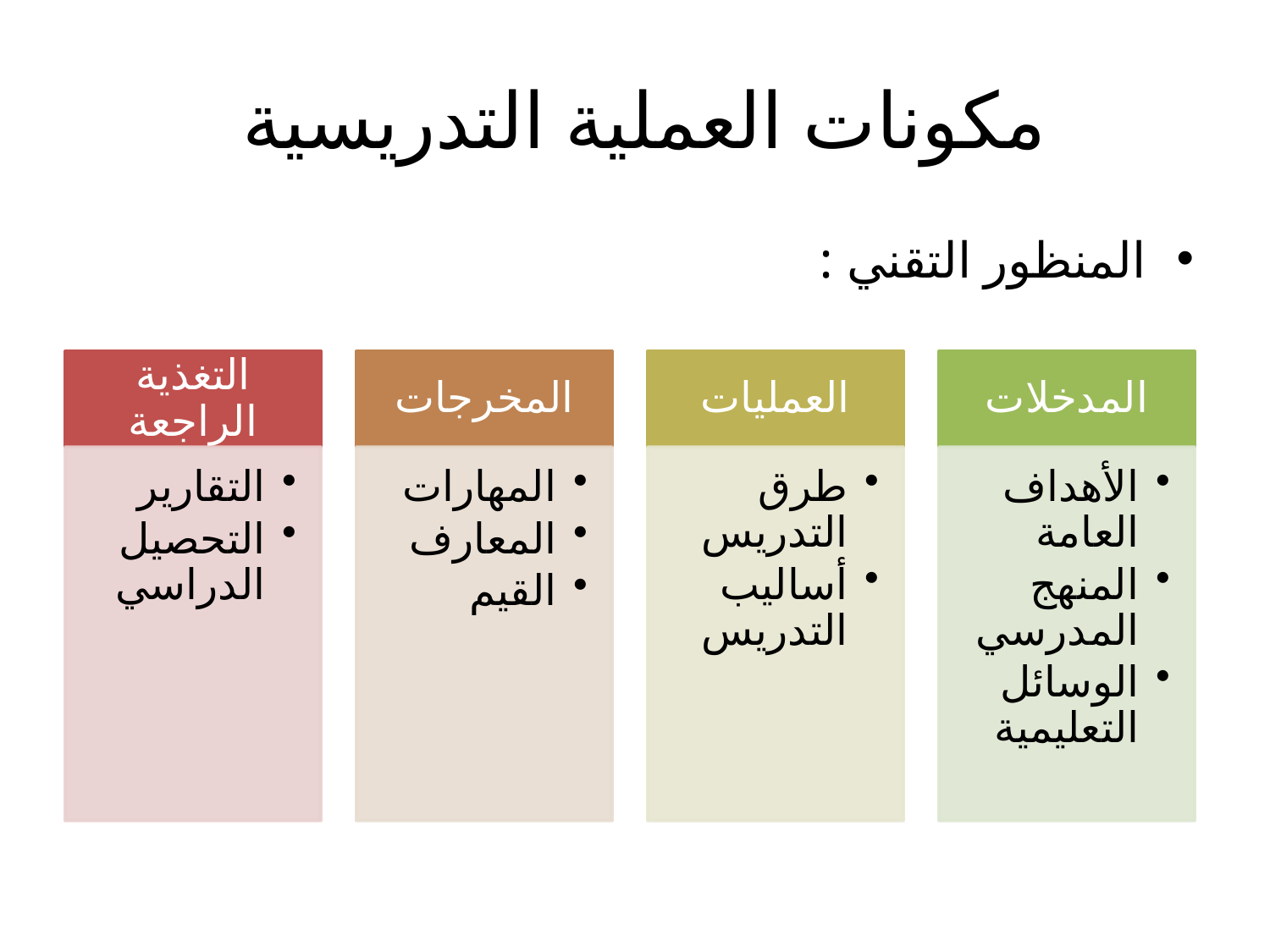

# مكونات العملية التدريسية
المنظور التقني :

التغذية الراجعة
التقارير
التحصيل الدراسي
المخرجات
المهارات
المعارف
القيم

العمليات
طرق التدريس
أساليب التدريس

المدخلات
الأهداف العامة
المنهج المدرسي
الوسائل التعليمية